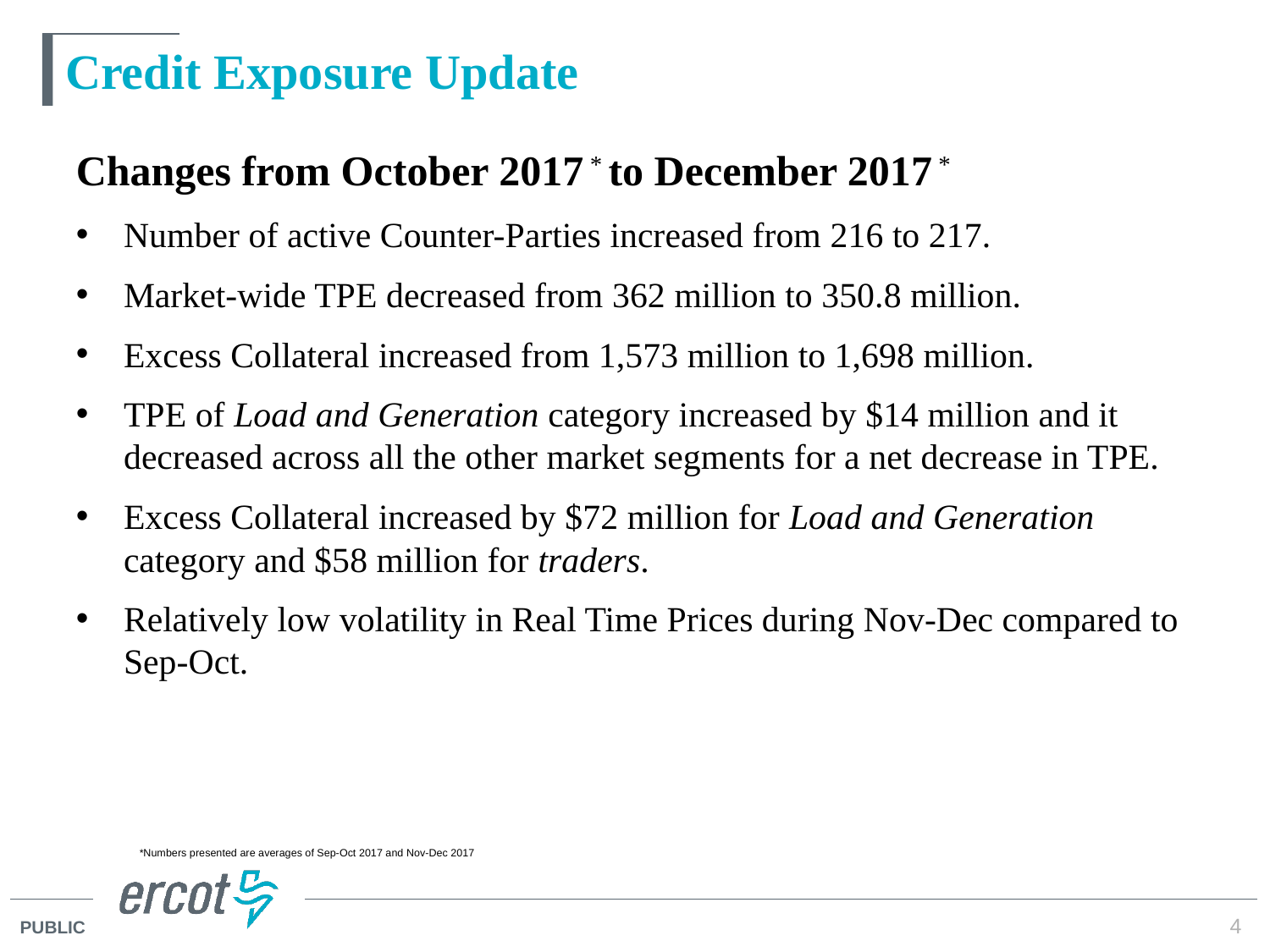

# Credit Exposure Update
Changes from October 2017 * to December 2017 *
Number of active Counter-Parties increased from 216 to 217.
Market-wide TPE decreased from 362 million to 350.8 million.
Excess Collateral increased from 1,573 million to 1,698 million.
TPE of Load and Generation category increased by $14 million and it decreased across all the other market segments for a net decrease in TPE.
Excess Collateral increased by $72 million for Load and Generation category and $58 million for traders.
Relatively low volatility in Real Time Prices during Nov-Dec compared to Sep-Oct.

*Numbers presented are averages of Sep-Oct 2017 and Nov-Dec 2017

4